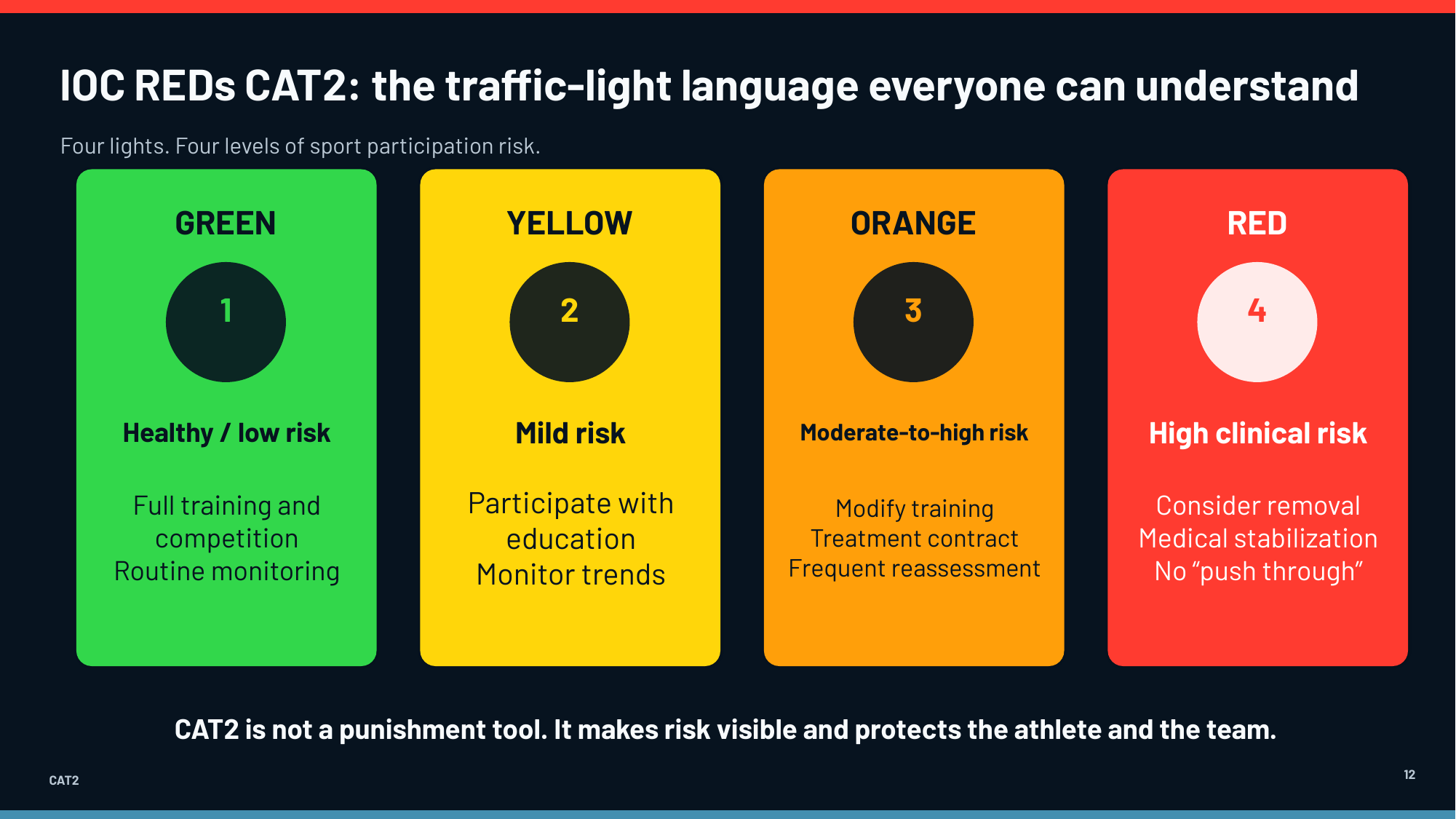

IOC REDs CAT2: the traffic-light language everyone can understand
Four lights. Four levels of sport participation risk.

GREEN
YELLOW
ORANGE
RED

1
2
3
4
Healthy / low risk
Mild risk
Moderate-to-high risk
High clinical risk
Full training and competition
Routine monitoring
Participate with education
Monitor trends
Modify training
Treatment contract
Frequent reassessment
Consider removal
Medical stabilization
No “push through”
CAT2 is not a punishment tool. It makes risk visible and protects the athlete and the team.
12
CAT2